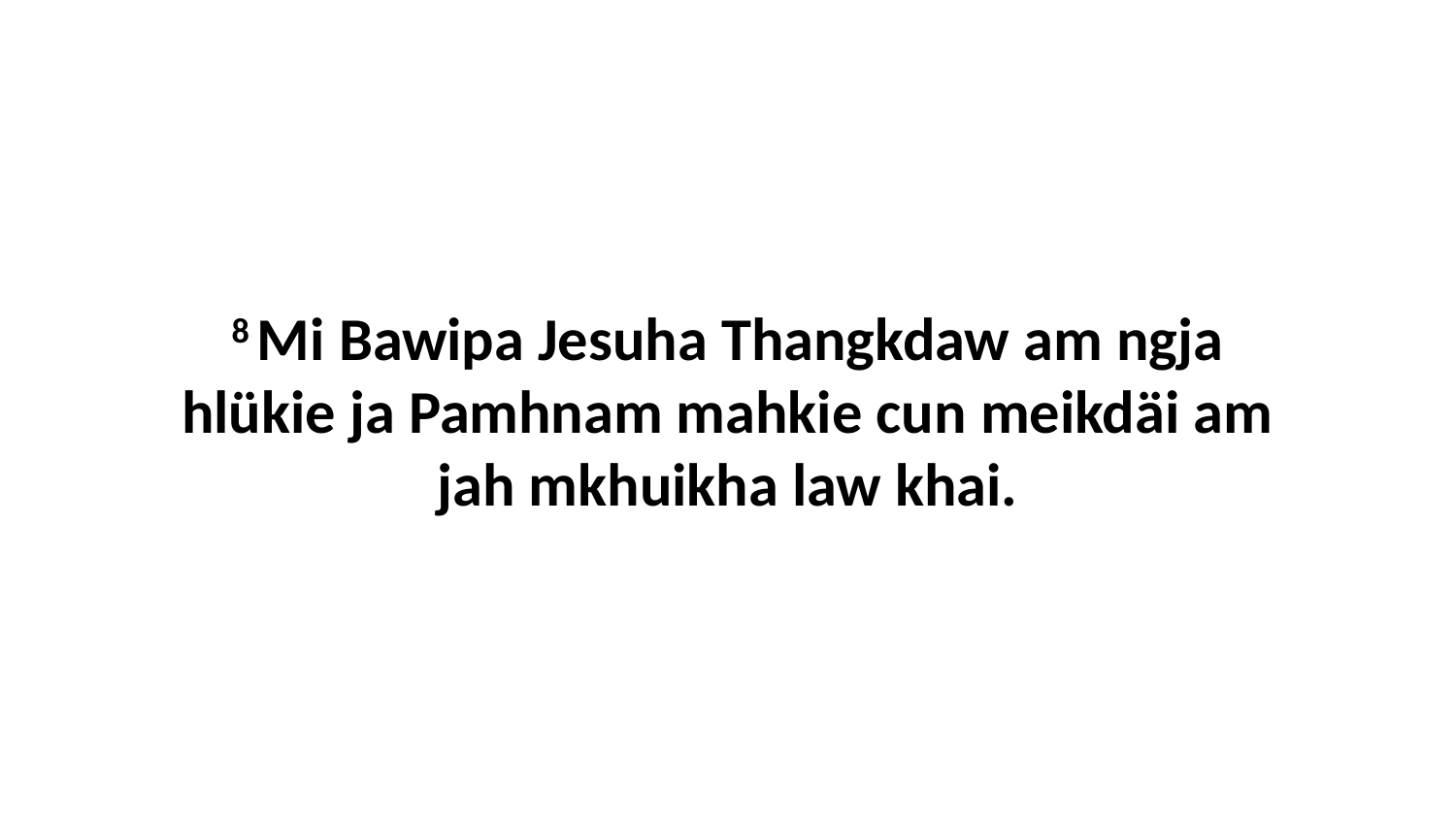

8 Mi Bawipa Jesuha Thangkdaw am ngja hlükie ja Pamhnam mahkie cun meikdäi am jah mkhuikha law khai.